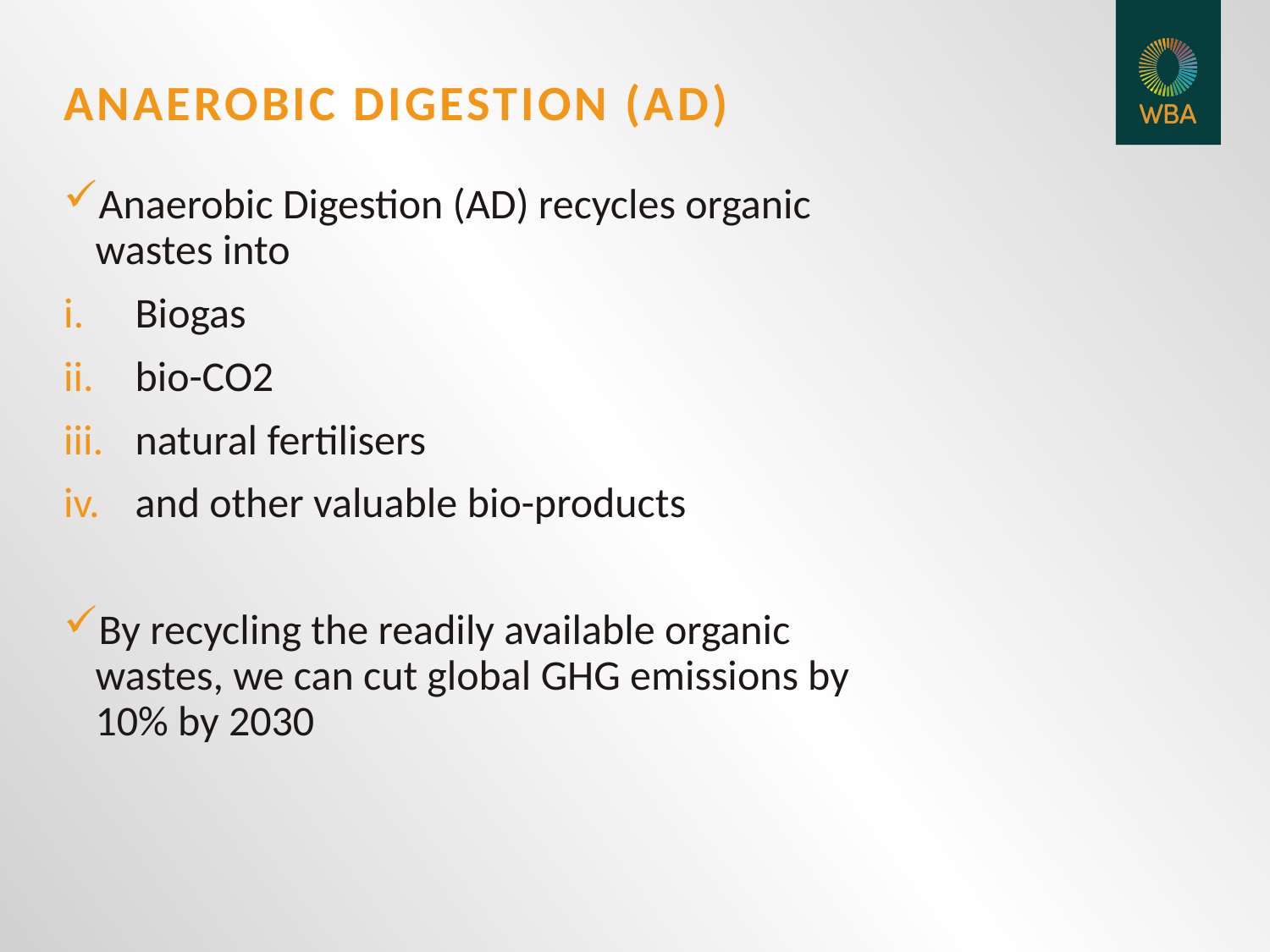

# ANAEROBIC DIGESTION (AD)
Anaerobic Digestion (AD) recycles organic wastes into
Biogas
bio-CO2
natural fertilisers
and other valuable bio-products

By recycling the readily available organic wastes, we can cut global GHG emissions by 10% by 2030